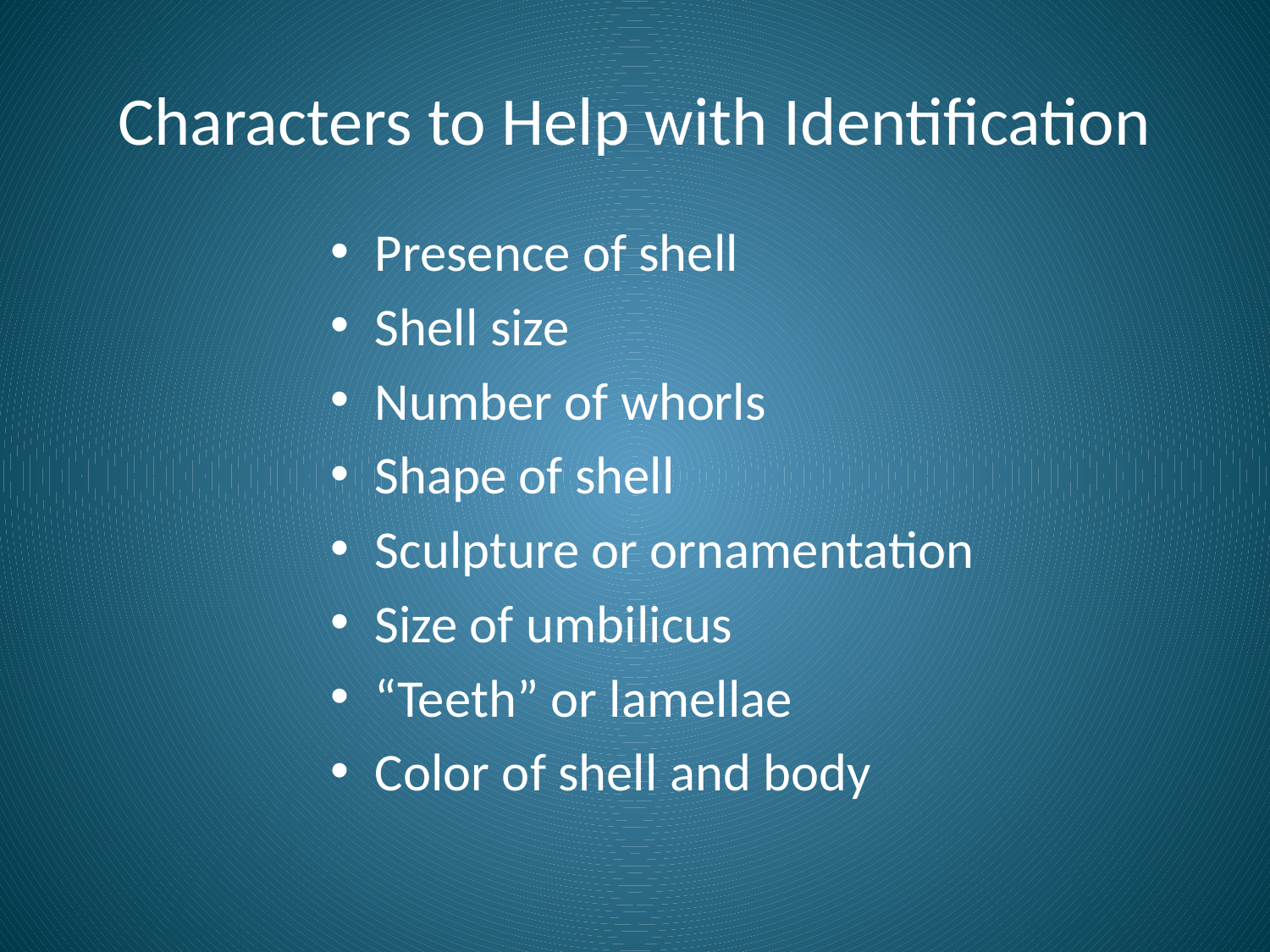

# Characters to Help with Identification

Presence of shell
Shell size
Number of whorls
Shape of shell
Sculpture or ornamentation
Size of umbilicus
“Teeth” or lamellae
Color of shell and body